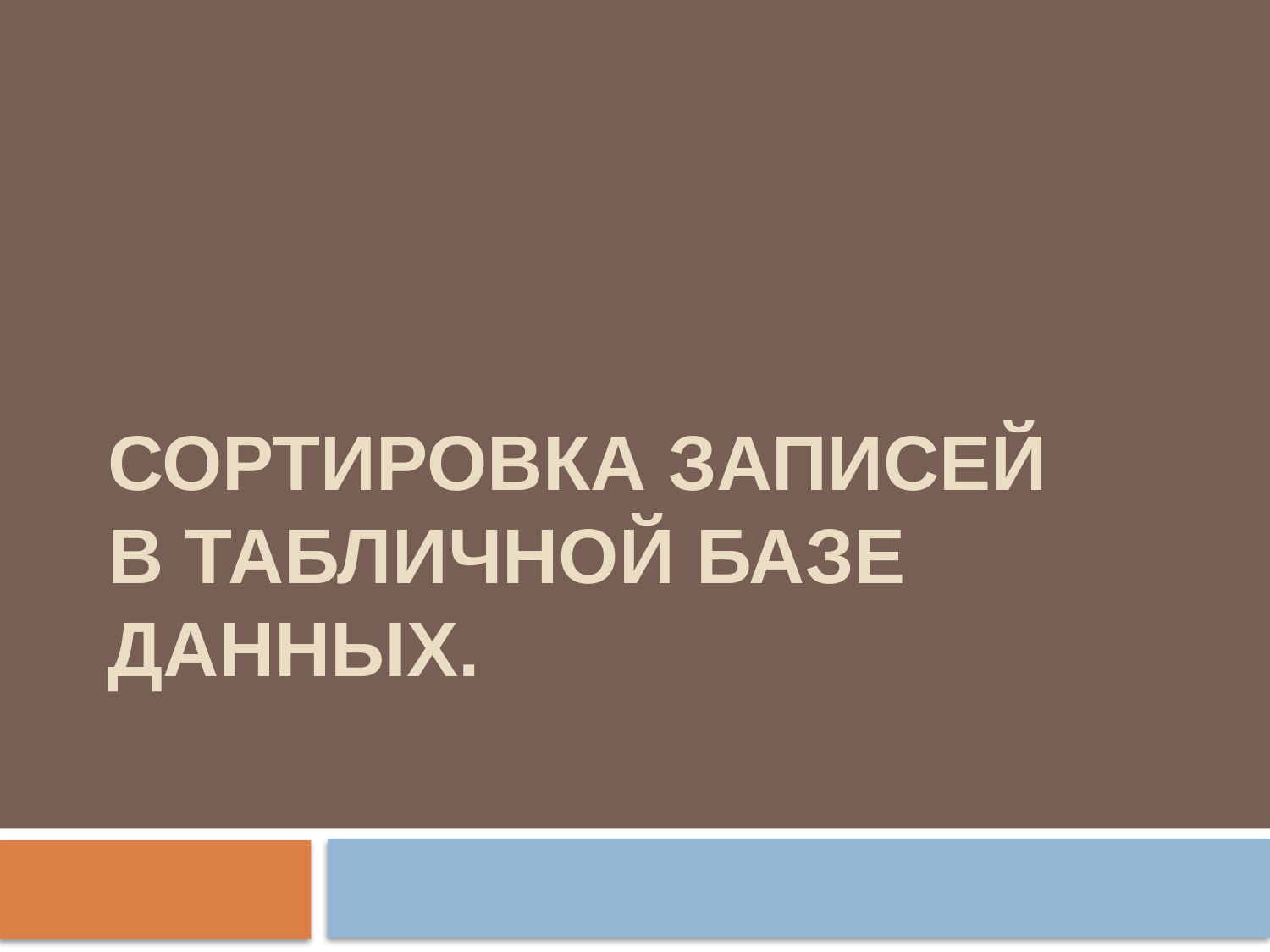

# Сортировка записей в табличной Базе Данных.